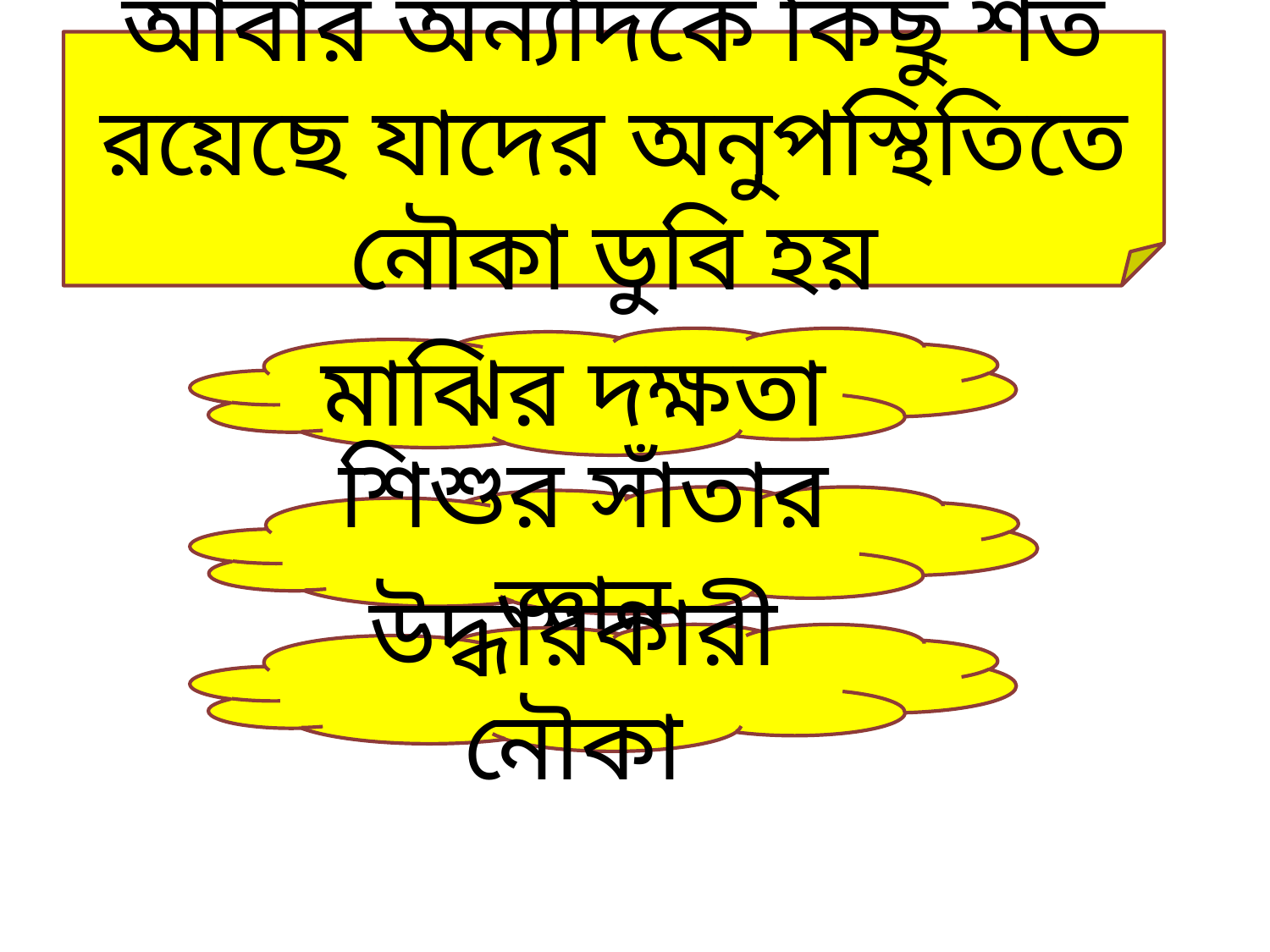

আবার অন্যদিকে কিছু শর্ত রয়েছে যাদের অনুপস্থিতিতে নৌকা ডুবি হয়
মাঝির দক্ষতা
শিশুর সাঁতার জ্ঞান
উদ্ধারকারী নৌকা